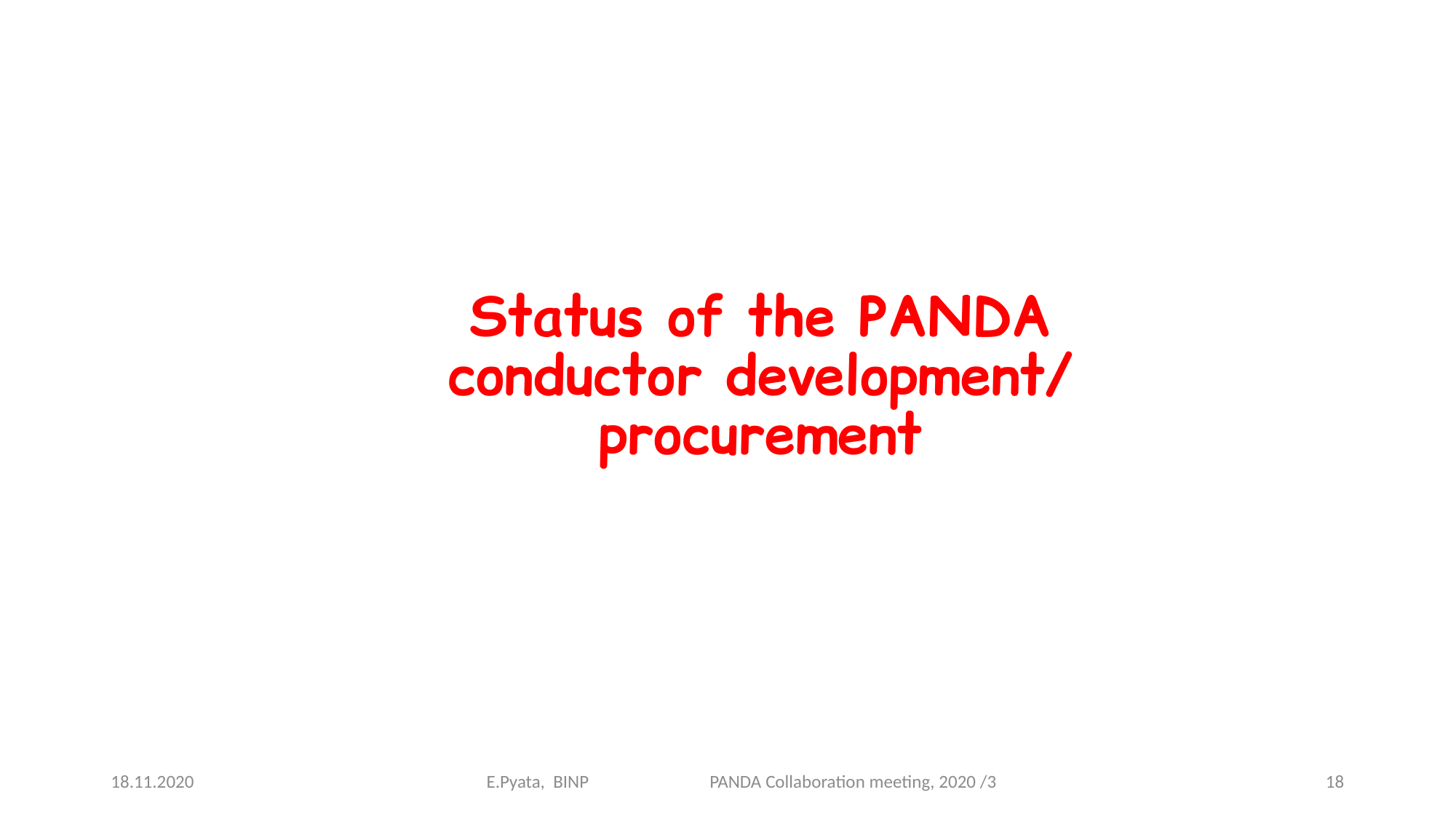

Status of the PANDA conductor development/ procurement
E.Pyata,  BINP                             PANDA Collaboration meeting, 2020 /3
18.11.2020
18